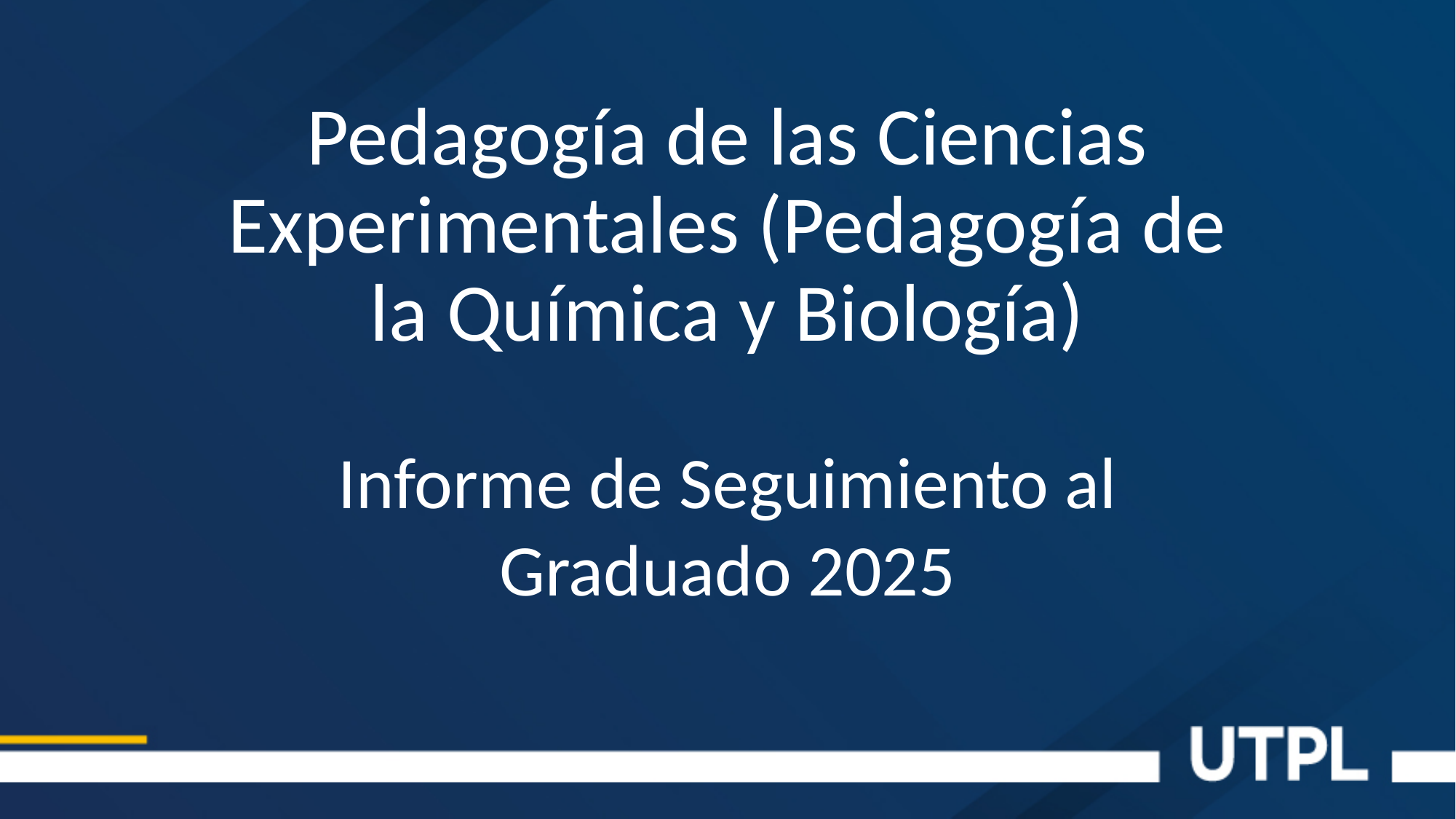

# Pedagogía de las Ciencias Experimentales (Pedagogía de la Química y Biología)
Informe de Seguimiento al Graduado 2025